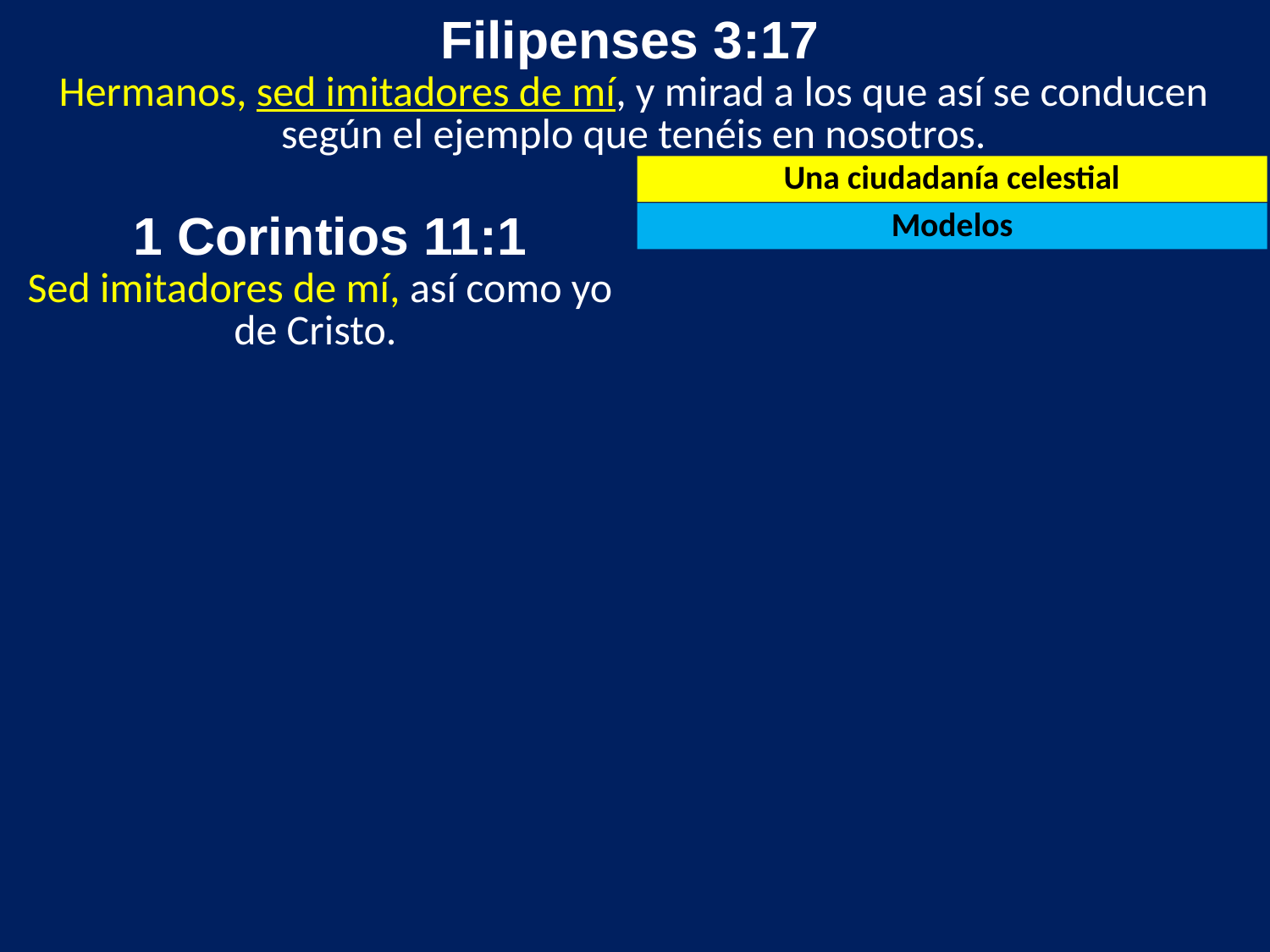

Filipenses 3:17
Hermanos, sed imitadores de mí, y mirad a los que así se conducen según el ejemplo que tenéis en nosotros.
Una ciudadanía celestial
1 Corintios 11:1
Modelos
Sed imitadores de mí, así como yo de Cristo.